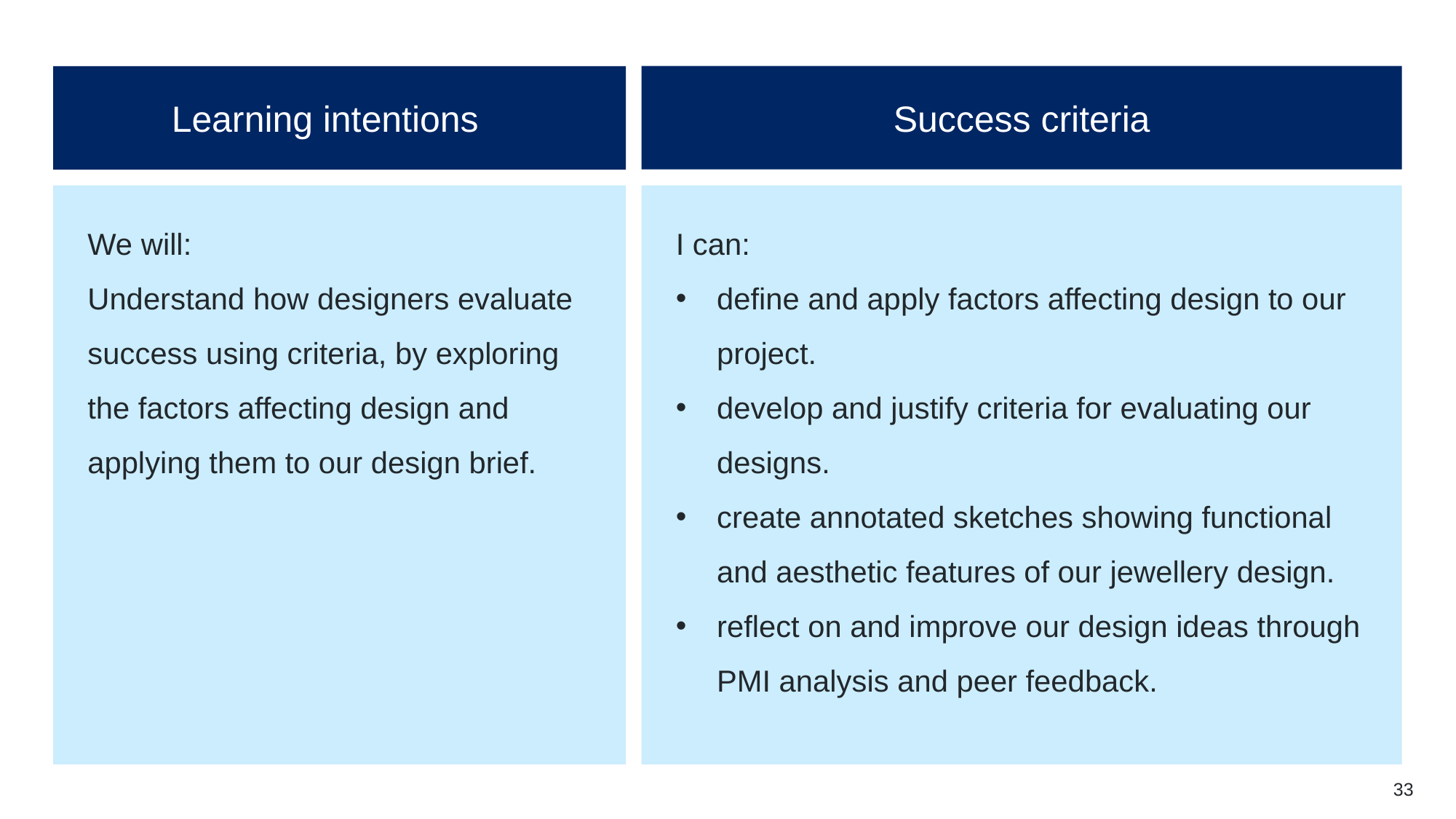

Learning intentions (8)
Success criteria
We will:
Understand how designers evaluate success using criteria, by exploring the factors affecting design and applying them to our design brief.
I can:
define and apply factors affecting design to our project.
develop and justify criteria for evaluating our designs.
create annotated sketches showing functional and aesthetic features of our jewellery design.
reflect on and improve our design ideas through PMI analysis and peer feedback.
33